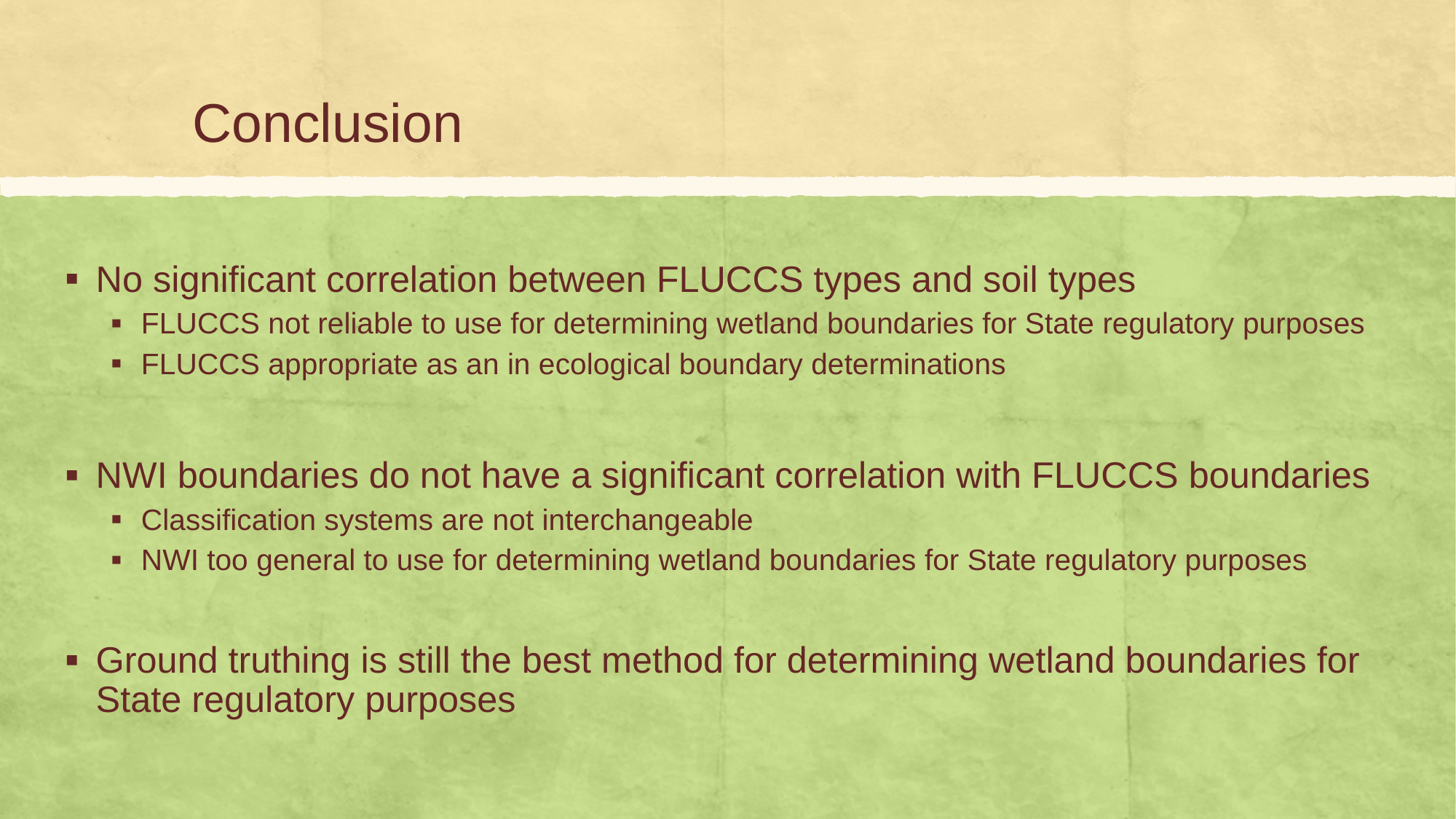

# Conclusion
No significant correlation between FLUCCS types and soil types
FLUCCS not reliable to use for determining wetland boundaries for State regulatory purposes
FLUCCS appropriate as an in ecological boundary determinations

NWI boundaries do not have a significant correlation with FLUCCS boundaries
Classification systems are not interchangeable
NWI too general to use for determining wetland boundaries for State regulatory purposes

Ground truthing is still the best method for determining wetland boundaries for State regulatory purposes